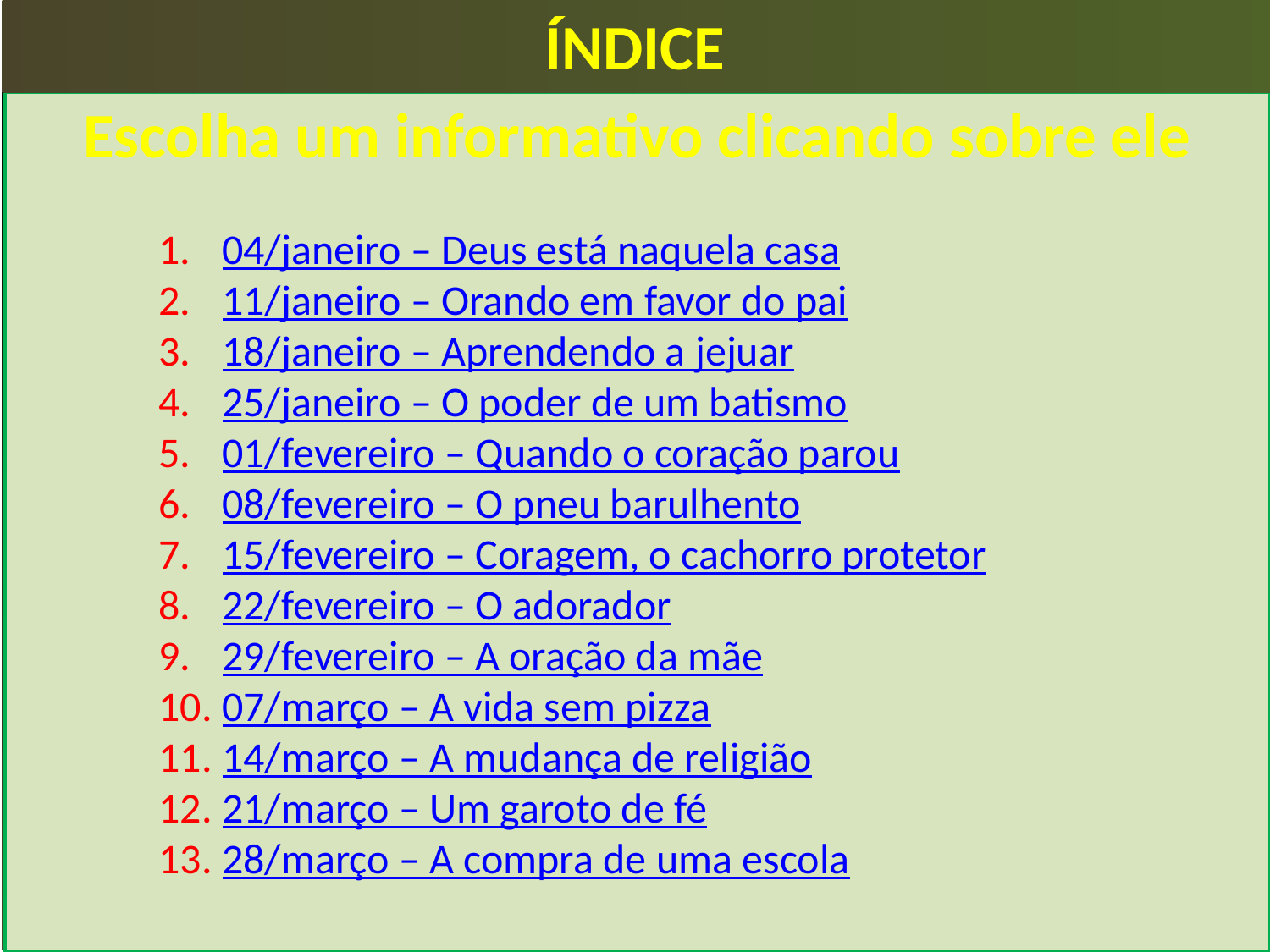

ÍNDICE
Escolha um informativo clicando sobre ele
04/janeiro – Deus está naquela casa
11/janeiro – Orando em favor do pai
18/janeiro – Aprendendo a jejuar
25/janeiro – O poder de um batismo
01/fevereiro – Quando o coração parou
08/fevereiro – O pneu barulhento
15/fevereiro – Coragem, o cachorro protetor
22/fevereiro – O adorador
29/fevereiro – A oração da mãe
07/março – A vida sem pizza
14/março – A mudança de religião
21/março – Um garoto de fé
28/março – A compra de uma escola